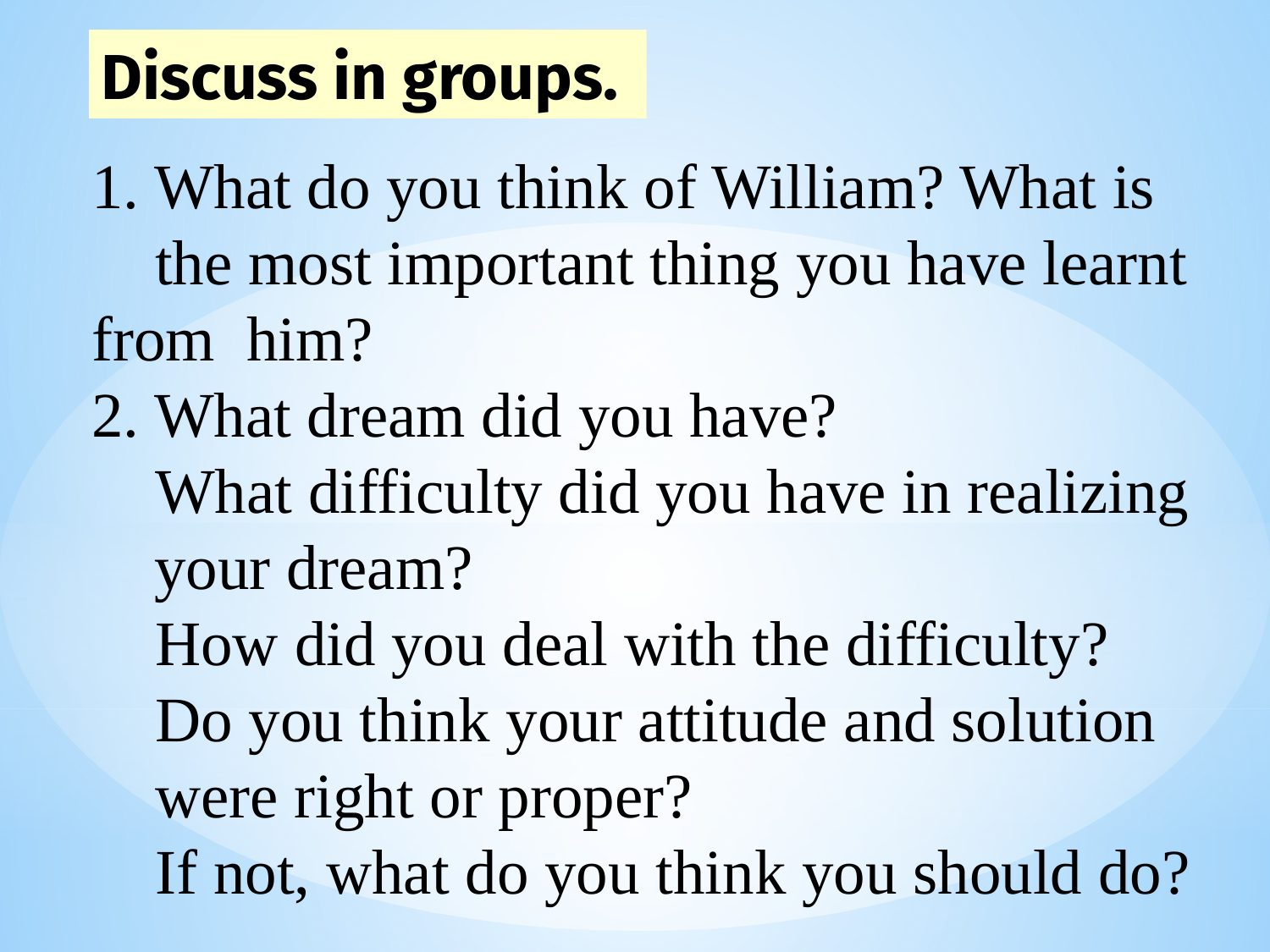

Discuss in groups.
1. What do you think of William? What is
    the most important thing you have learnt      from  him?
2. What dream did you have?
    What difficulty did you have in realizing   your dream?
    How did you deal with the difficulty?
    Do you think your attitude and solution
    were right or proper?
    If not, what do you think you should do?